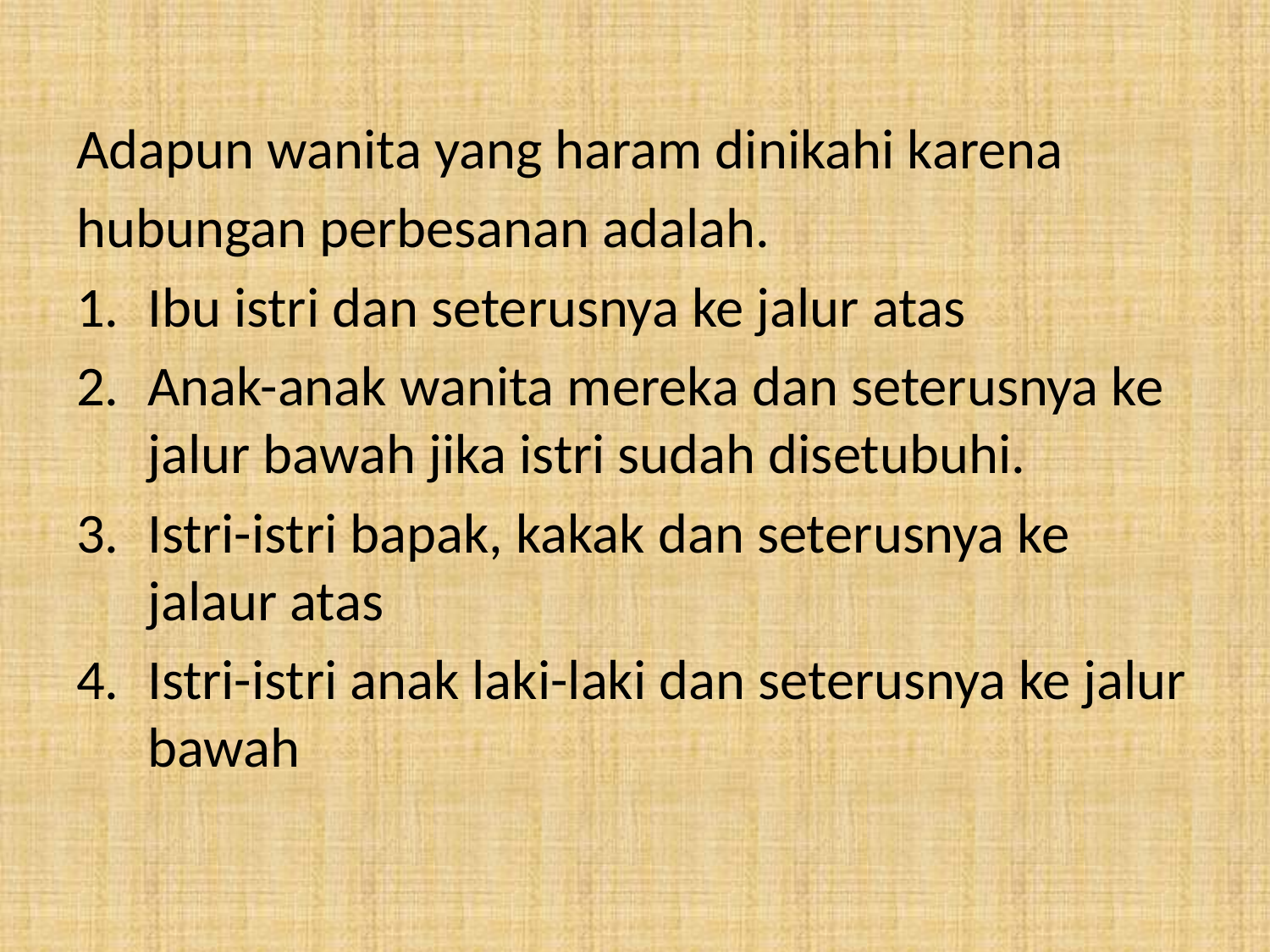

Adapun wanita yang haram dinikahi karena
hubungan perbesanan adalah.
Ibu istri dan seterusnya ke jalur atas
Anak-anak wanita mereka dan seterusnya ke jalur bawah jika istri sudah disetubuhi.
Istri-istri bapak, kakak dan seterusnya ke jalaur atas
Istri-istri anak laki-laki dan seterusnya ke jalur bawah